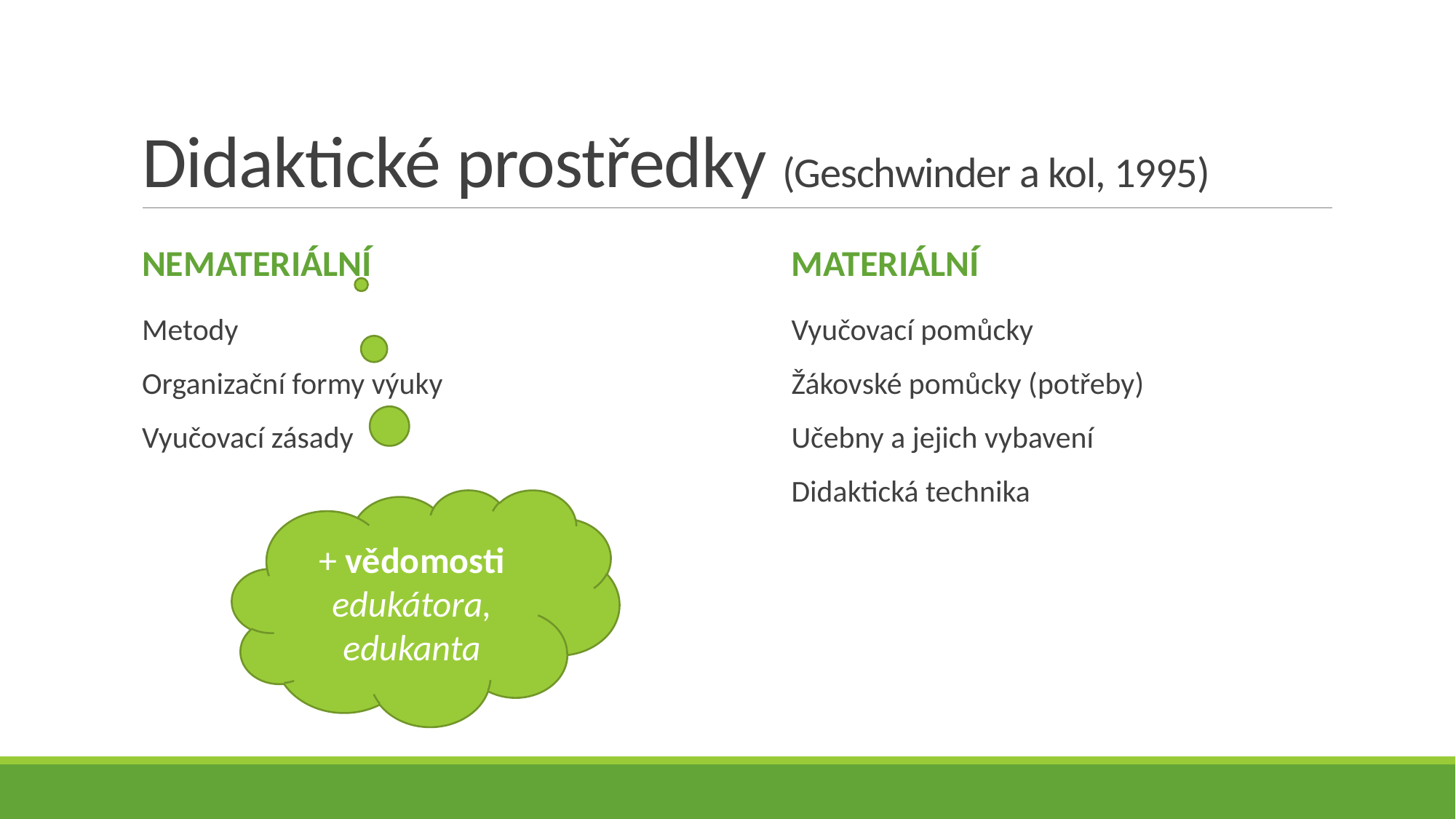

# Didaktické prostředky (Geschwinder a kol, 1995)
Nemateriální
materiální
Metody
Organizační formy výuky
Vyučovací zásady
Vyučovací pomůcky
Žákovské pomůcky (potřeby)
Učebny a jejich vybavení
Didaktická technika
+ vědomosti edukátora, edukanta